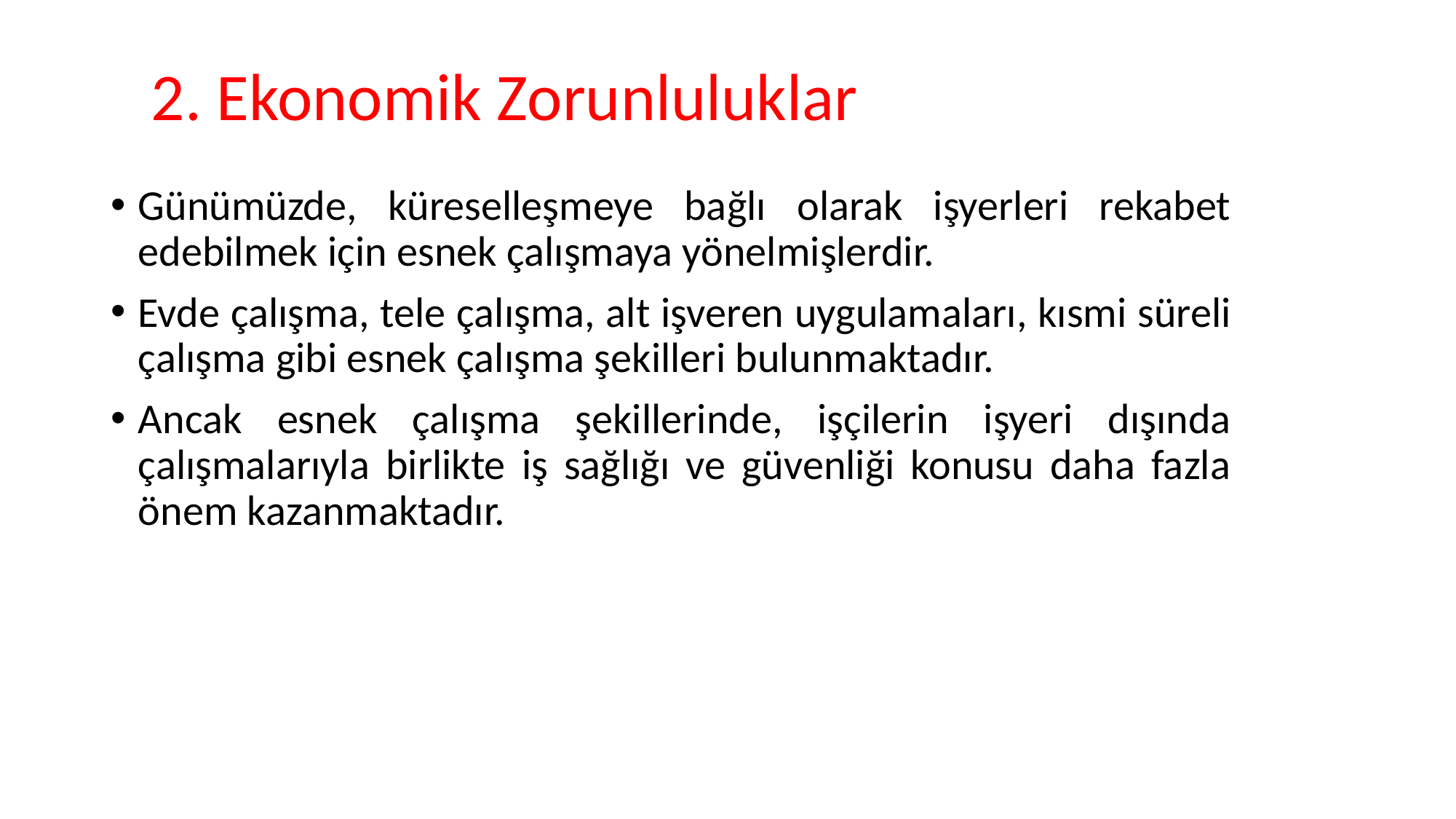

# 2. Ekonomik Zorunluluklar
Günümüzde, küreselleşmeye bağlı olarak işyerleri rekabet edebilmek için esnek çalışmaya yönelmişlerdir.
Evde çalışma, tele çalışma, alt işveren uygulamaları, kısmi süreli çalışma gibi esnek çalışma şekilleri bulunmaktadır.
Ancak esnek çalışma şekillerinde, işçilerin işyeri dışında çalışmalarıyla birlikte iş sağlığı ve güvenliği konusu daha fazla önem kazanmaktadır.